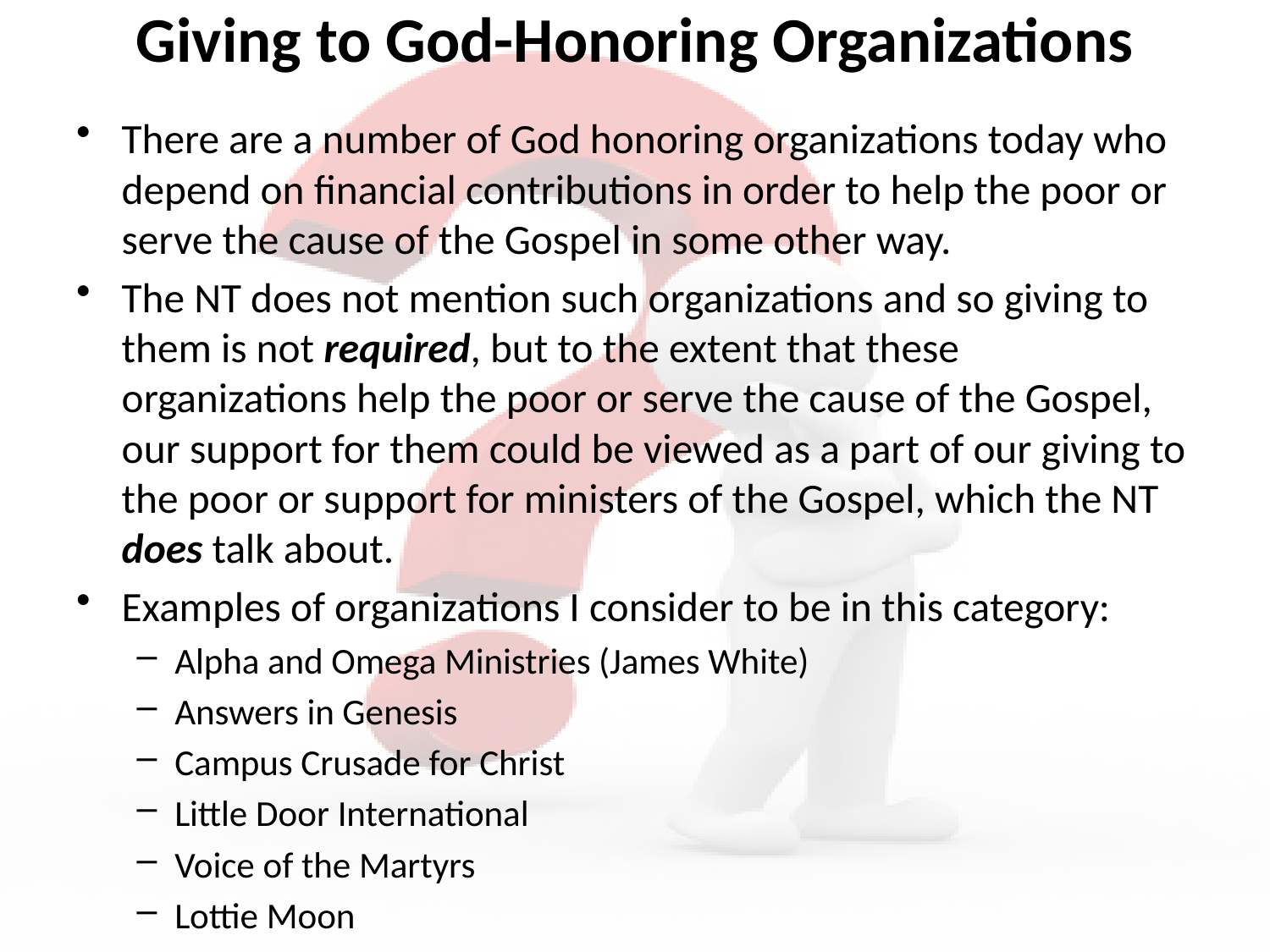

# Giving to God-Honoring Organizations
There are a number of God honoring organizations today who depend on financial contributions in order to help the poor or serve the cause of the Gospel in some other way.
The NT does not mention such organizations and so giving to them is not required, but to the extent that these organizations help the poor or serve the cause of the Gospel, our support for them could be viewed as a part of our giving to the poor or support for ministers of the Gospel, which the NT does talk about.
Examples of organizations I consider to be in this category:
Alpha and Omega Ministries (James White)
Answers in Genesis
Campus Crusade for Christ
Little Door International
Voice of the Martyrs
Lottie Moon